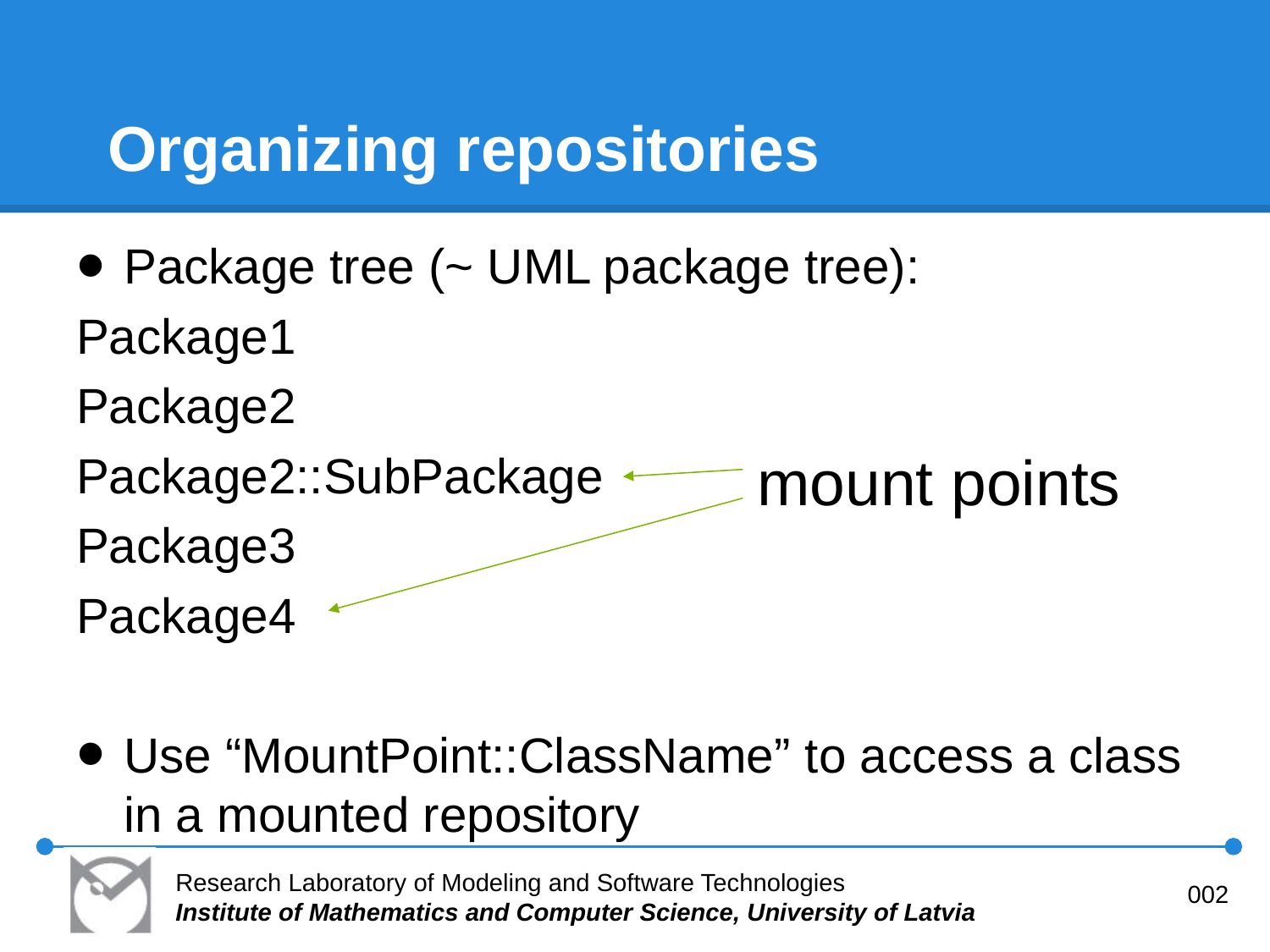

# Organizing repositories
Package tree (~ UML package tree):
Package1
Package2
Package2::SubPackage
Package3
Package4

Use “MountPoint::ClassName” to access a class in a mounted repository
mount points

Research Laboratory of Modeling and Software Technologies
Institute of Mathematics and Computer Science, University of Latvia
002